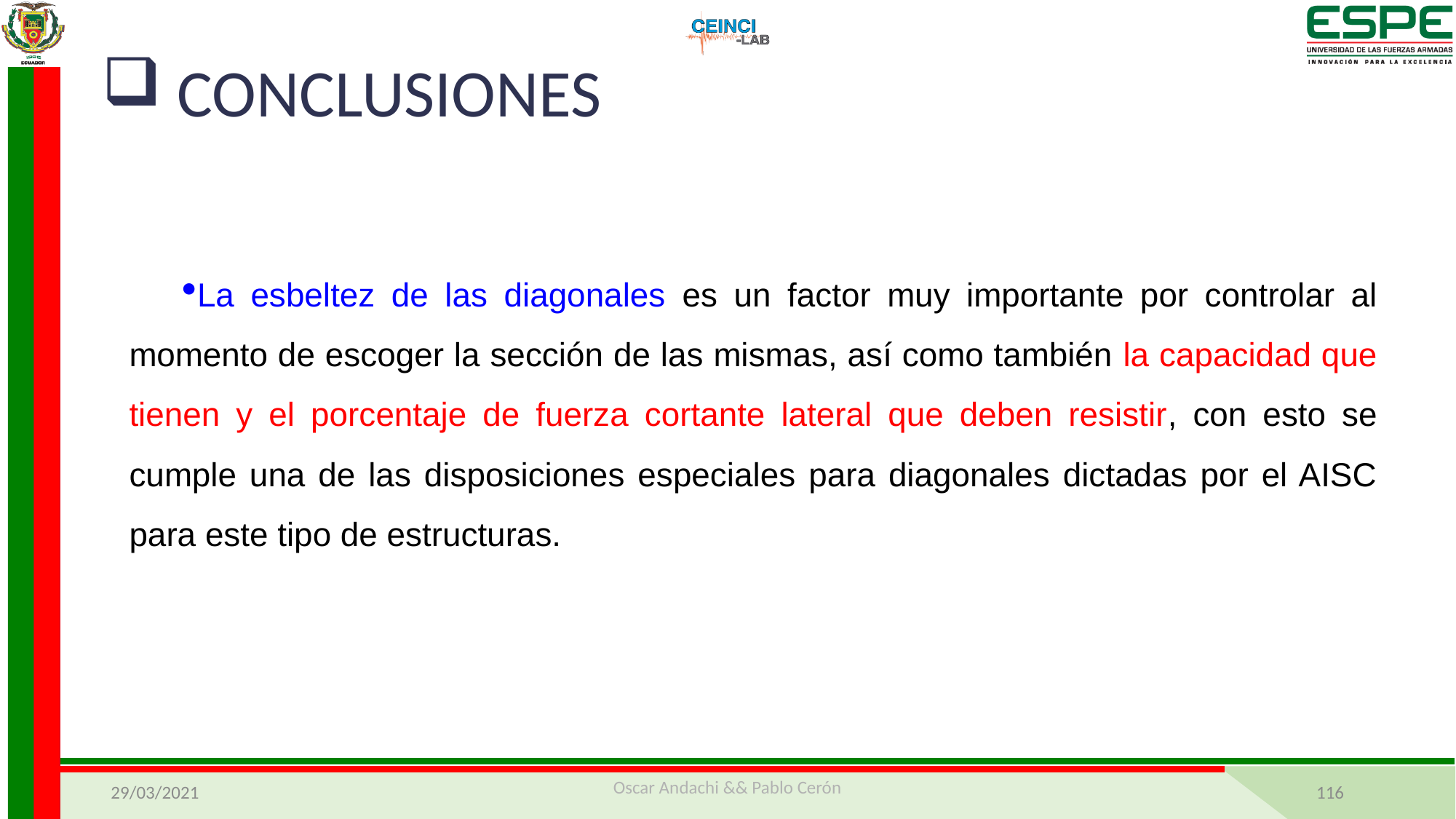

CONCLUSIONES
La esbeltez de las diagonales es un factor muy importante por controlar al momento de escoger la sección de las mismas, así como también la capacidad que tienen y el porcentaje de fuerza cortante lateral que deben resistir, con esto se cumple una de las disposiciones especiales para diagonales dictadas por el AISC para este tipo de estructuras.
MANTA
BAHÍA DE CARÁQUEZ
29/03/2021
Oscar Andachi && Pablo Cerón
116